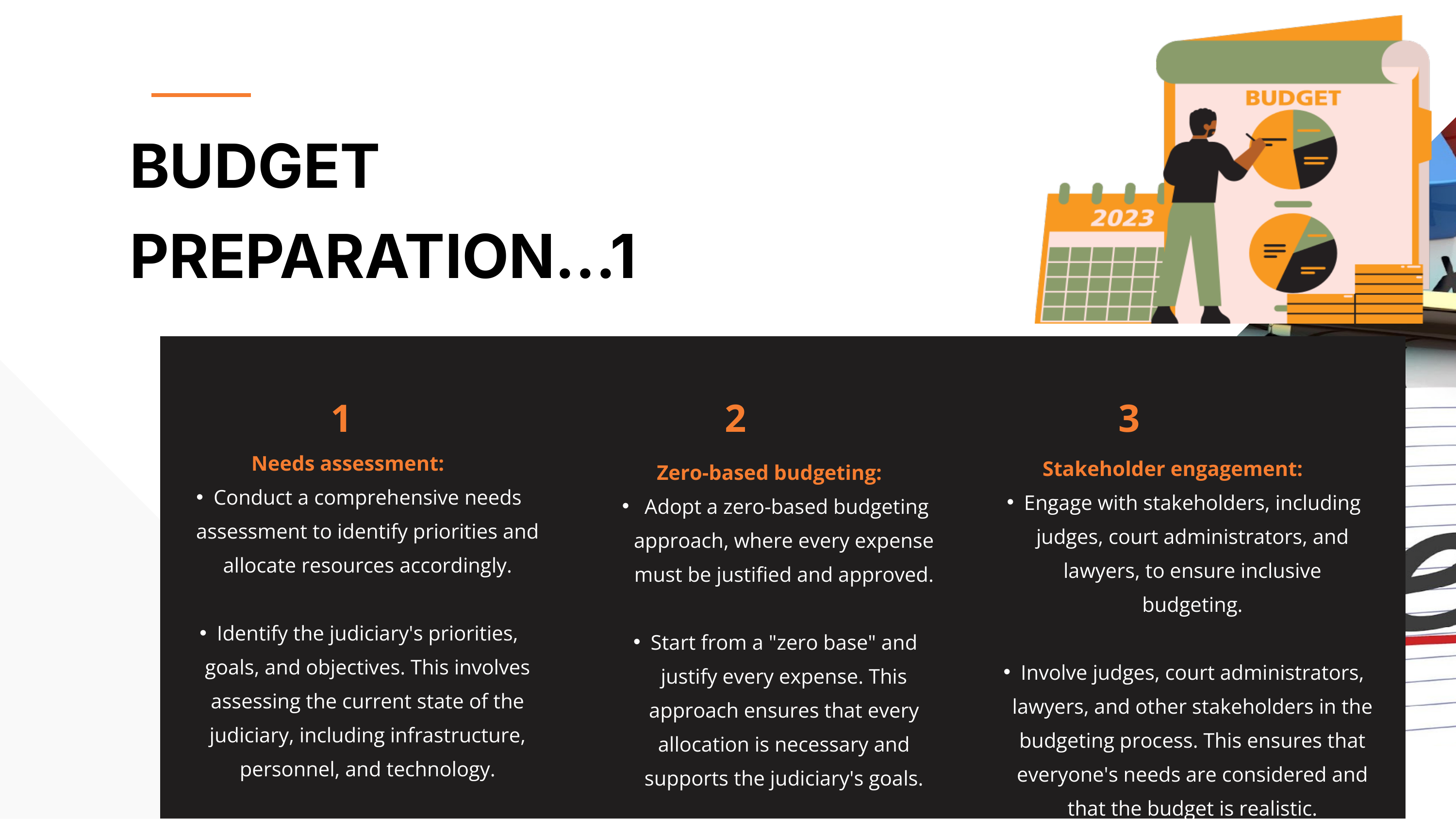

BUDGET PREPARATION...1

1
2
3
Needs assessment:
Conduct a comprehensive needs assessment to identify priorities and allocate resources accordingly.

Identify the judiciary's priorities, goals, and objectives. This involves assessing the current state of the judiciary, including infrastructure, personnel, and technology.
Stakeholder engagement:
Engage with stakeholders, including judges, court administrators, and lawyers, to ensure inclusive budgeting.

Involve judges, court administrators, lawyers, and other stakeholders in the budgeting process. This ensures that everyone's needs are considered and that the budget is realistic.
 Zero-based budgeting:
 Adopt a zero-based budgeting approach, where every expense must be justified and approved.

Start from a "zero base" and justify every expense. This approach ensures that every allocation is necessary and supports the judiciary's goals.